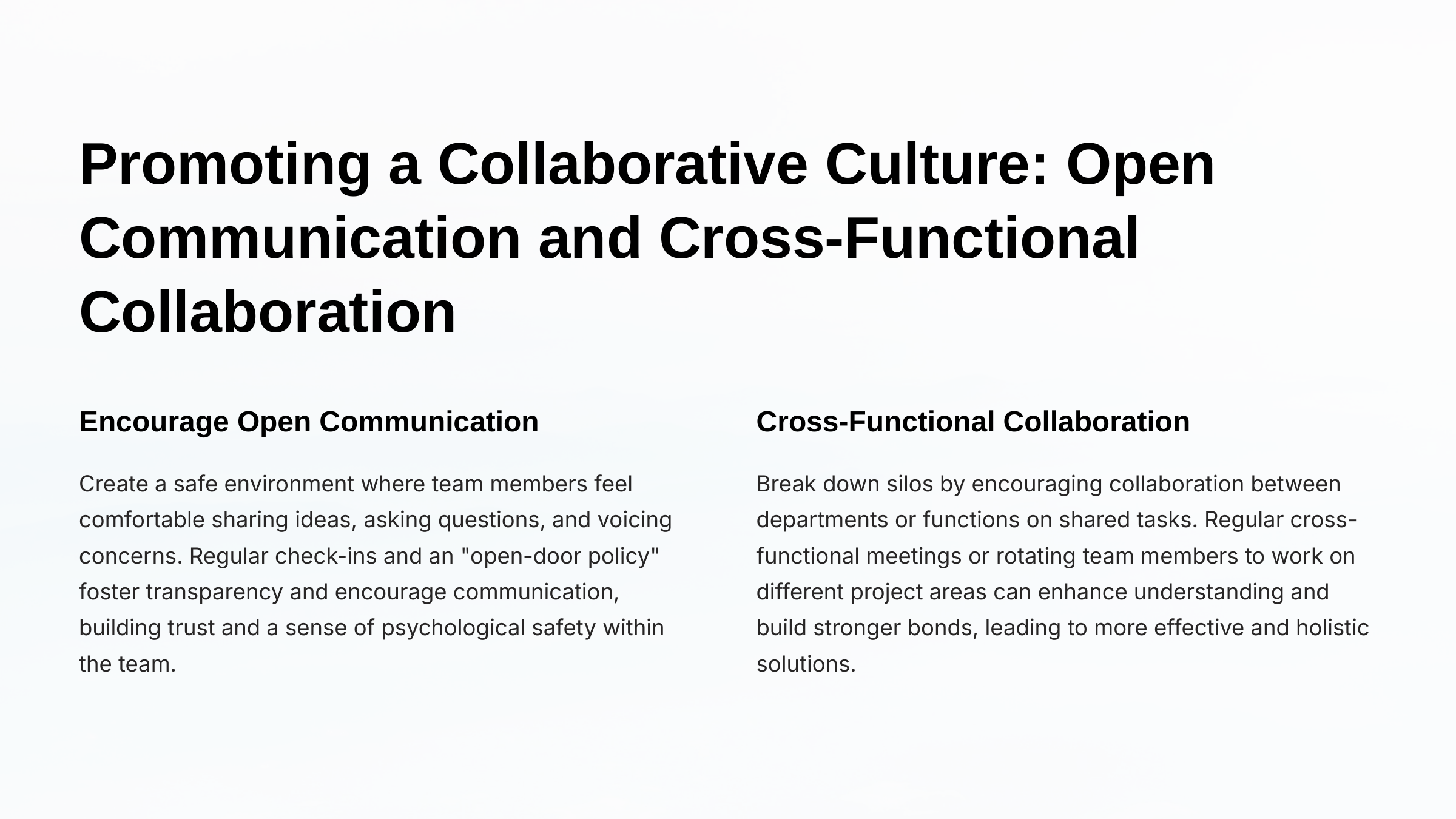

Promoting a Collaborative Culture: Open Communication and Cross-Functional Collaboration
Encourage Open Communication
Cross-Functional Collaboration
Create a safe environment where team members feel comfortable sharing ideas, asking questions, and voicing concerns. Regular check-ins and an "open-door policy" foster transparency and encourage communication, building trust and a sense of psychological safety within the team.
Break down silos by encouraging collaboration between departments or functions on shared tasks. Regular cross-functional meetings or rotating team members to work on different project areas can enhance understanding and build stronger bonds, leading to more effective and holistic solutions.